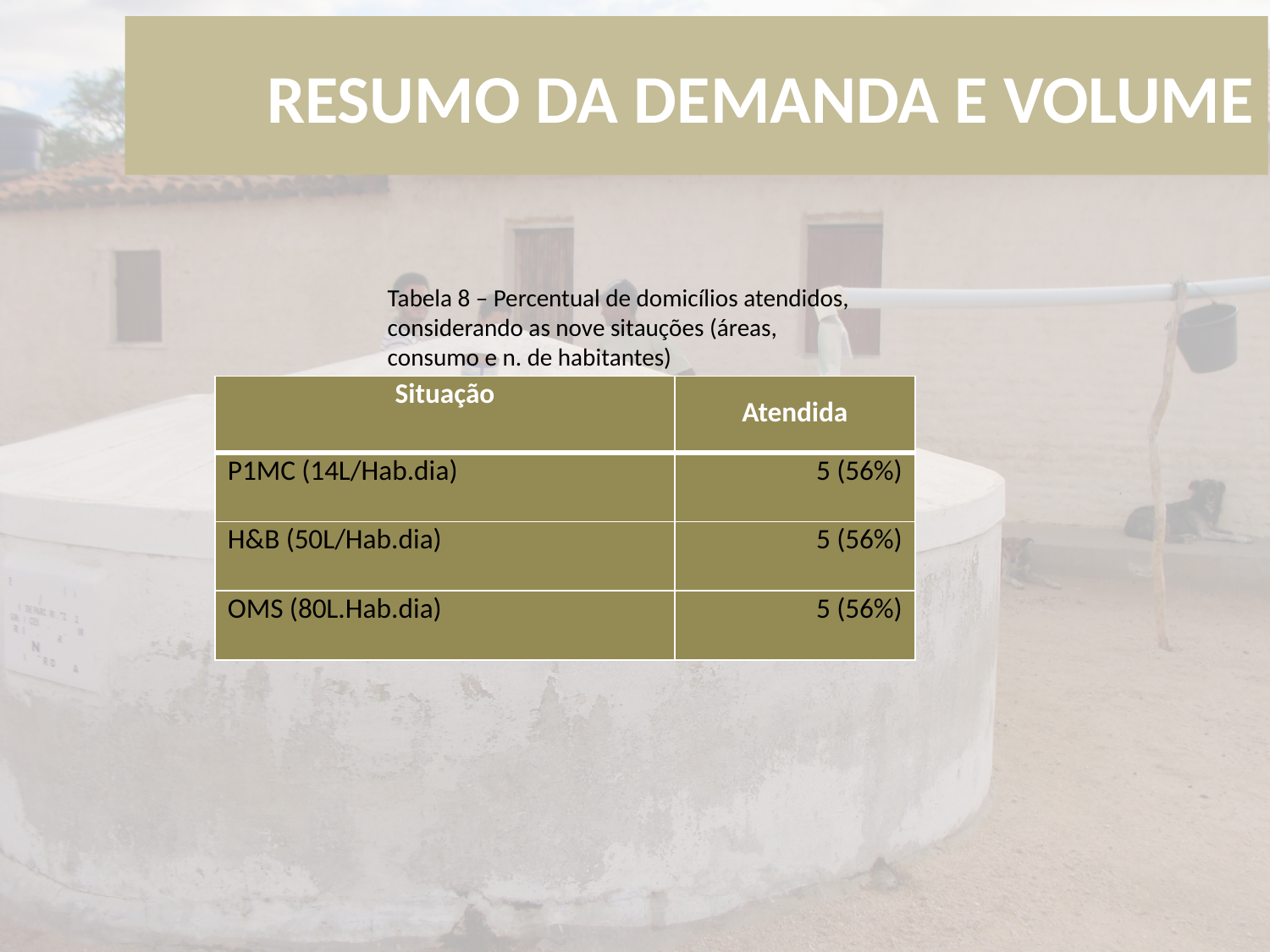

# RESUMO DA DEMANDA E VOLUME
Tabela 8 – Percentual de domicílios atendidos, considerando as nove sitauções (áreas, consumo e n. de habitantes)
| Situação | Atendida |
| --- | --- |
| P1MC (14L/Hab.dia) | 5 (56%) |
| H&B (50L/Hab.dia) | 5 (56%) |
| OMS (80L.Hab.dia) | 5 (56%) |